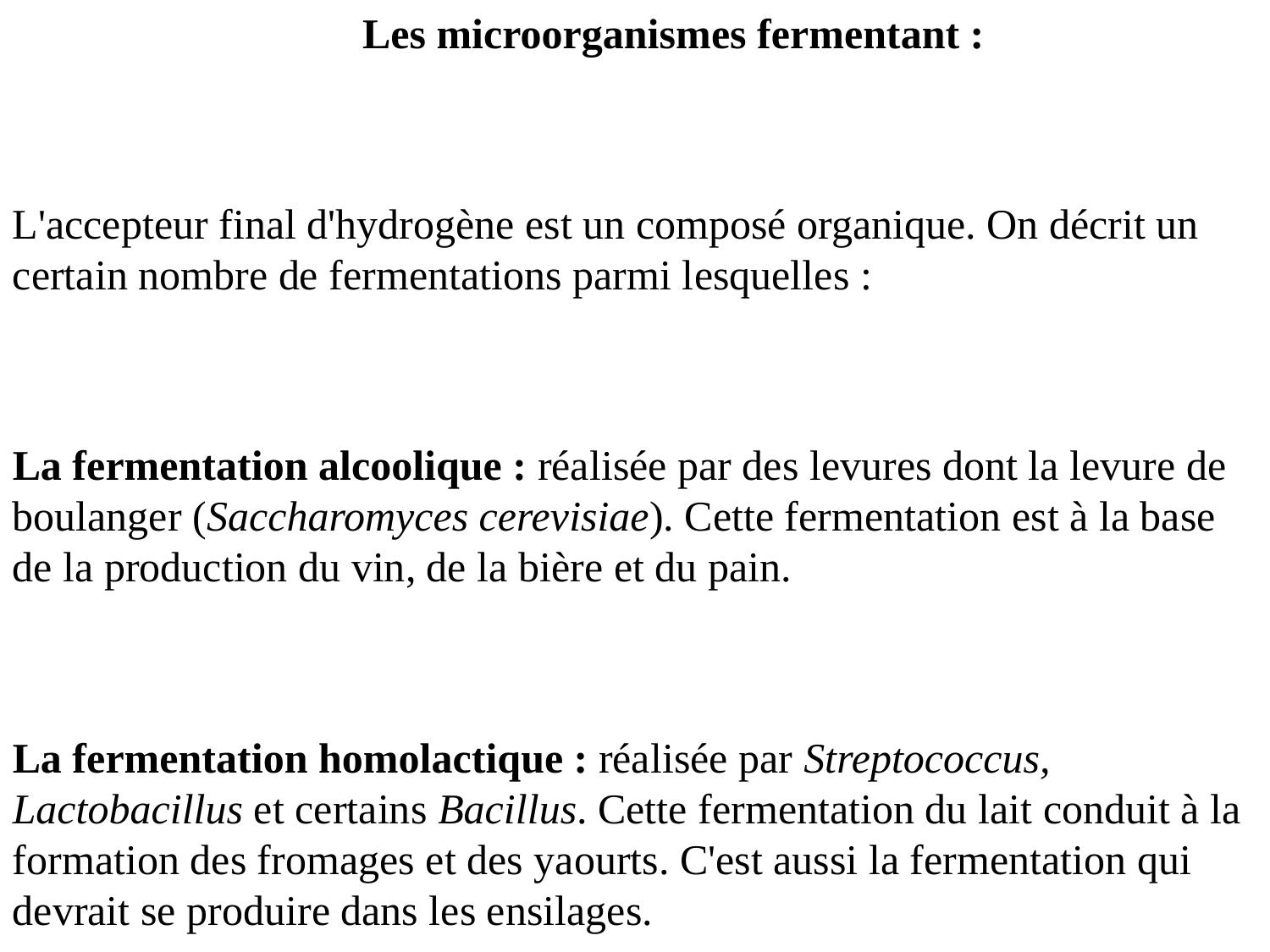

Les microorganismes fermentant :
L'accepteur final d'hydrogène est un composé organique. On décrit un certain nombre de fermentations parmi lesquelles :
La fermentation alcoolique : réalisée par des levures dont la levure de boulanger (Saccharomyces cerevisiae). Cette fermentation est à la base de la production du vin, de la bière et du pain.
La fermentation homolactique : réalisée par Streptococcus, Lactobacillus et certains Bacillus. Cette fermentation du lait conduit à la formation des fromages et des yaourts. C'est aussi la fermentation qui devrait se produire dans les ensilages.